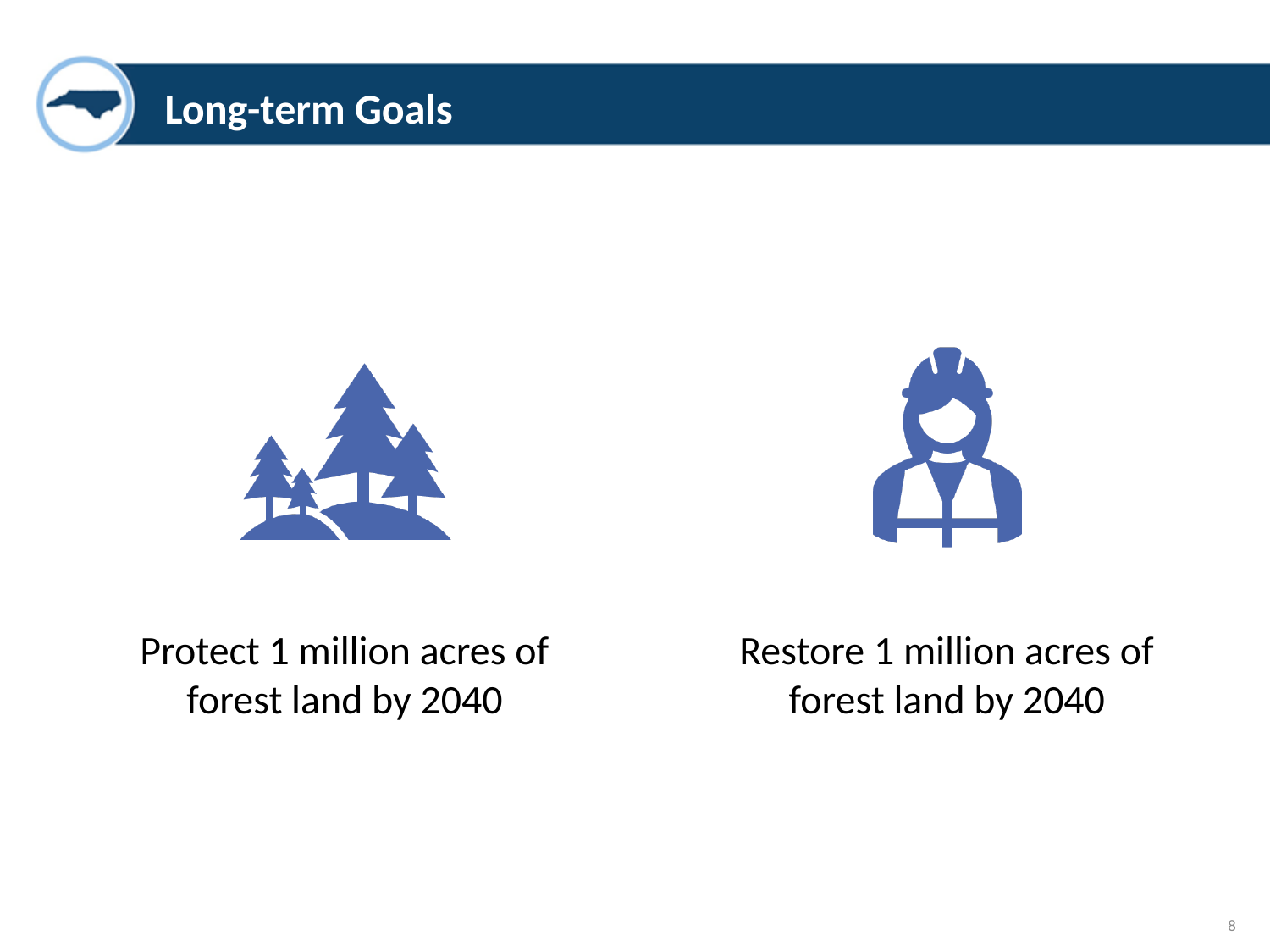

Long-term Goals
Protect 1 million acres of forest land by 2040
Restore 1 million acres of forest land by 2040
8